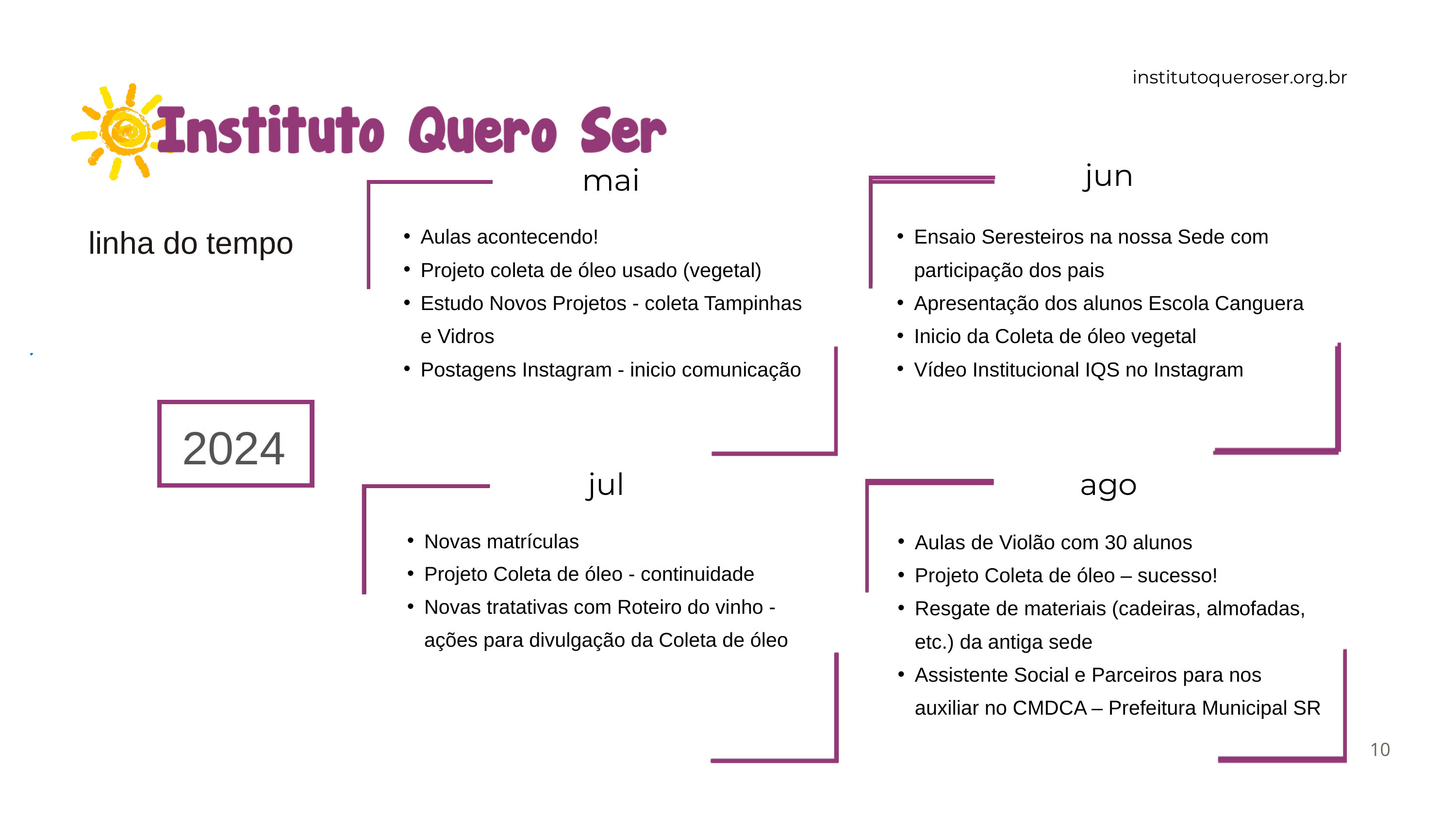

institutoqueroser.org.br

jun
mai

Aulas acontecendo!
Projeto coleta de óleo usado (vegetal)
Estudo Novos Projetos - coleta Tampinhas e Vidros
Postagens Instagram - inicio comunicação
Ensaio Seresteiros na nossa Sede com participação dos pais
Apresentação dos alunos Escola Canguera
Inicio da Coleta de óleo vegetal
Vídeo Institucional IQS no Instagram
linha do tempo

2024
jul
ago

Novas matrículas
Projeto Coleta de óleo - continuidade
Novas tratativas com Roteiro do vinho - ações para divulgação da Coleta de óleo
Aulas de Violão com 30 alunos
Projeto Coleta de óleo – sucesso!
Resgate de materiais (cadeiras, almofadas, etc.) da antiga sede
Assistente Social e Parceiros para nos auxiliar no CMDCA – Prefeitura Municipal SR
10